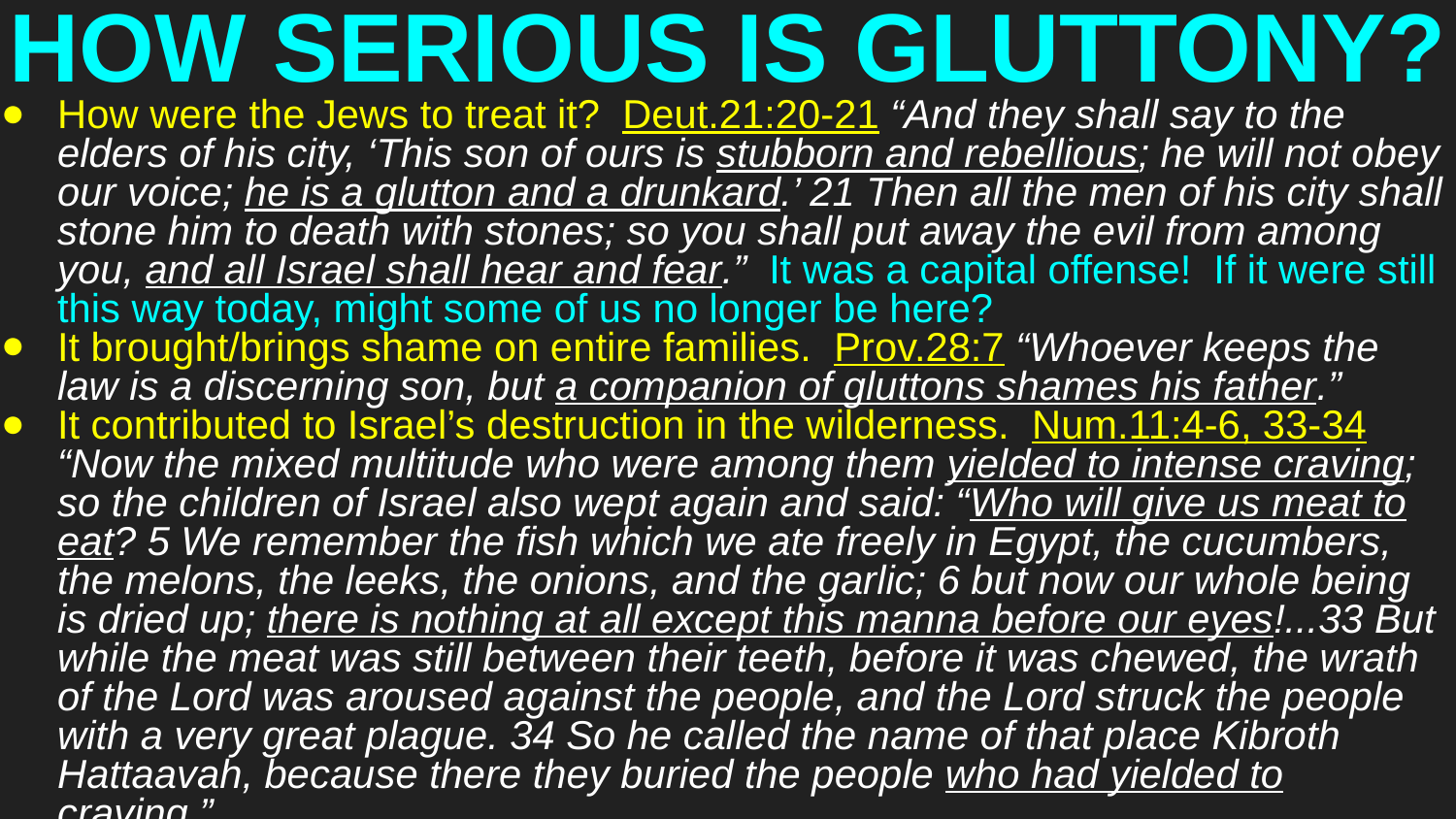

# HOW SERIOUS IS GLUTTONY?
How were the Jews to treat it?  Deut.21:20-21 “And they shall say to the elders of his city, ‘This son of ours is stubborn and rebellious; he will not obey our voice; he is a glutton and a drunkard.’ 21 Then all the men of his city shall stone him to death with stones; so you shall put away the evil from among you, and all Israel shall hear and fear.”  It was a capital offense!  If it were still this way today, might some of us no longer be here?
It brought/brings shame on entire families.  Prov.28:7 “Whoever keeps the law is a discerning son, but a companion of gluttons shames his father.”
It contributed to Israel’s destruction in the wilderness.  Num.11:4-6, 33-34 “Now the mixed multitude who were among them yielded to intense craving; so the children of Israel also wept again and said: “Who will give us meat to eat? 5 We remember the fish which we ate freely in Egypt, the cucumbers, the melons, the leeks, the onions, and the garlic; 6 but now our whole being is dried up; there is nothing at all except this manna before our eyes!...33 But while the meat was still between their teeth, before it was chewed, the wrath of the Lord was aroused against the people, and the Lord struck the people with a very great plague. 34 So he called the name of that place Kibroth Hattaavah, because there they buried the people who had yielded to craving.”